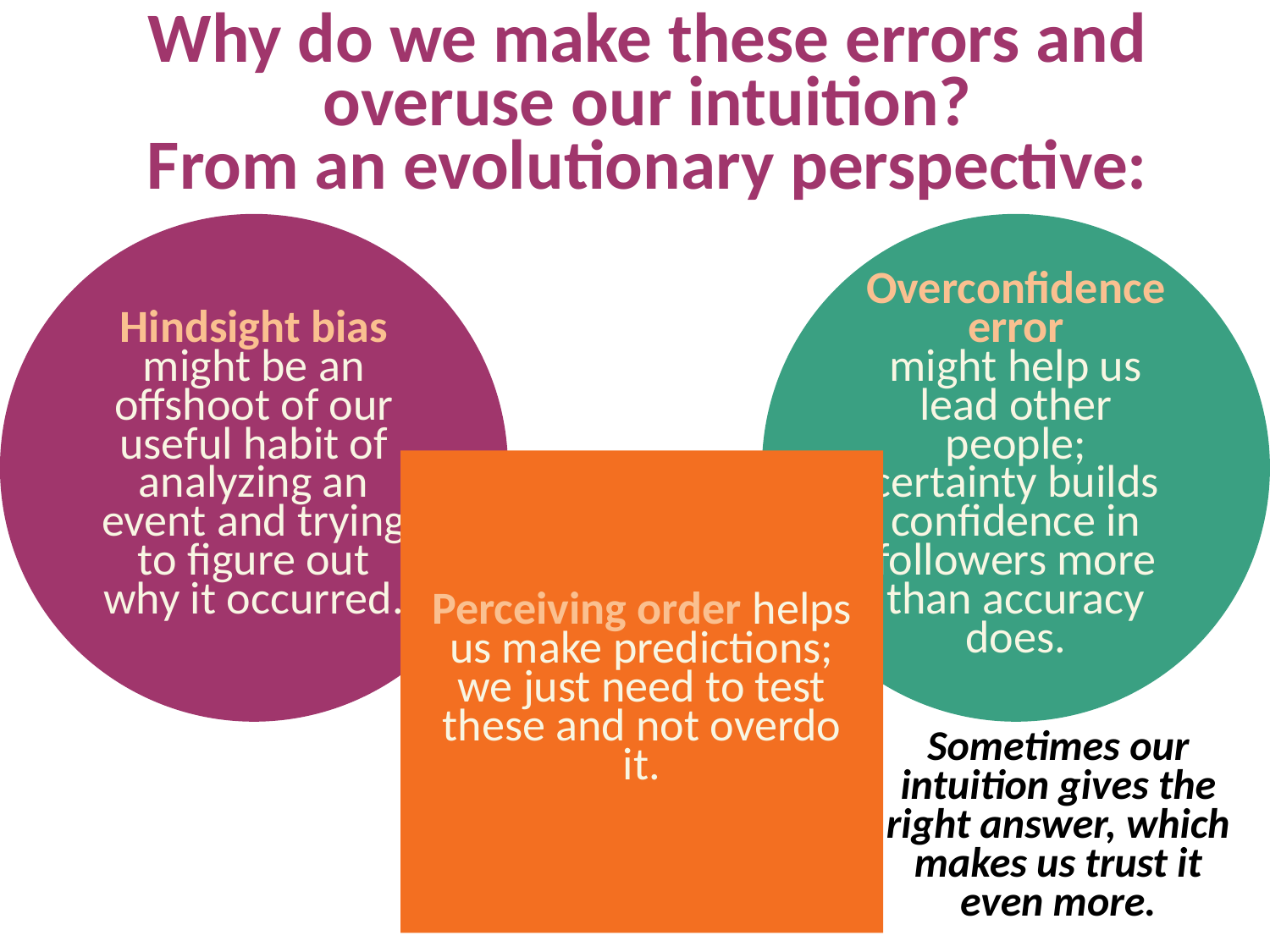

# Why do we make these errors and overuse our intuition? From an evolutionary perspective:
Hindsight bias
might be an offshoot of our useful habit of analyzing an event and trying to figure out why it occurred.
Overconfidence error
might help us lead other people; certainty builds confidence in followers more than accuracy does.
Perceiving order helps us make predictions; we just need to test these and not overdo it.
Sometimes our intuition gives the right answer, which makes us trust it even more.